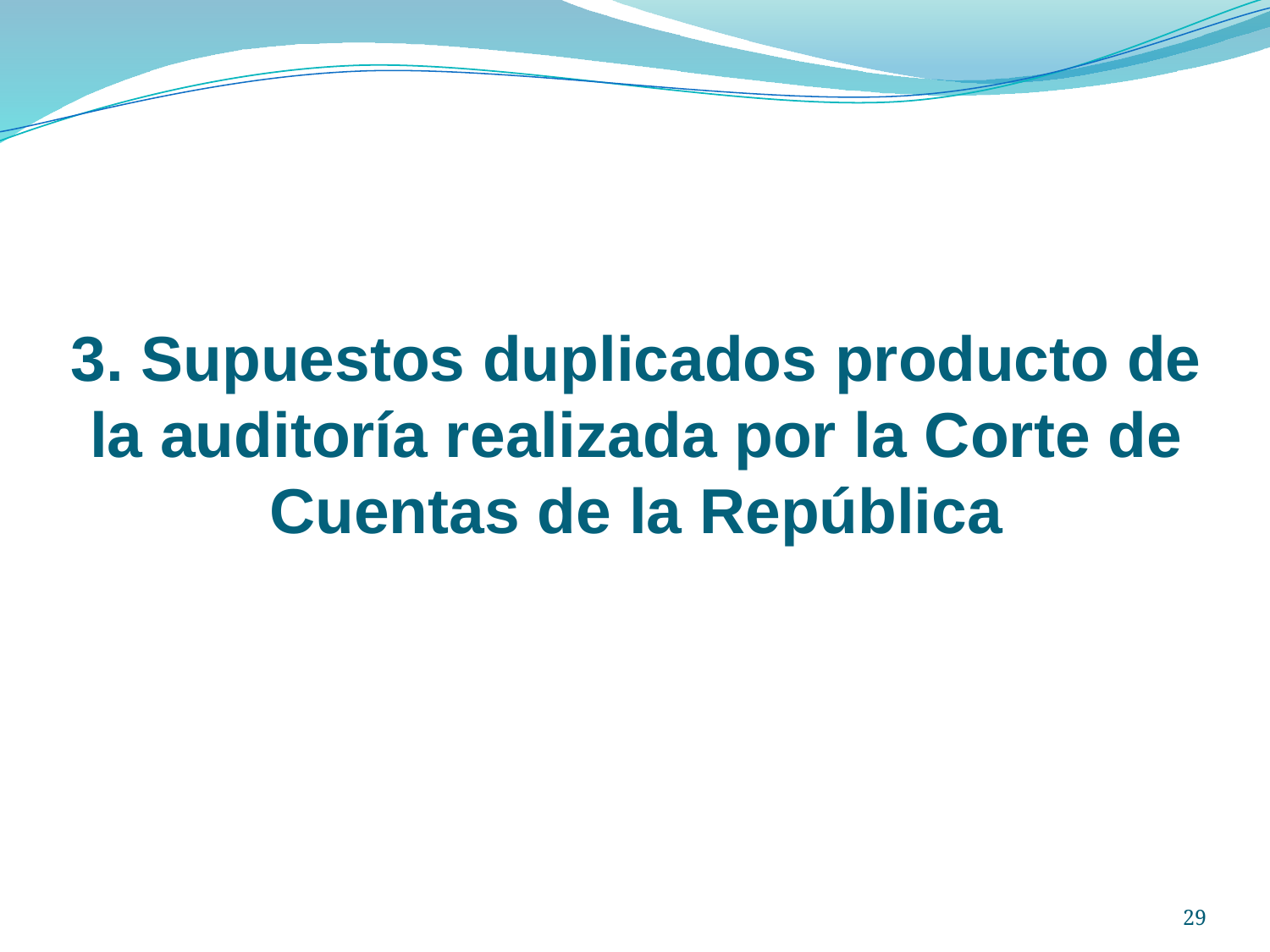

#
3. Supuestos duplicados producto de la auditoría realizada por la Corte de Cuentas de la República
29